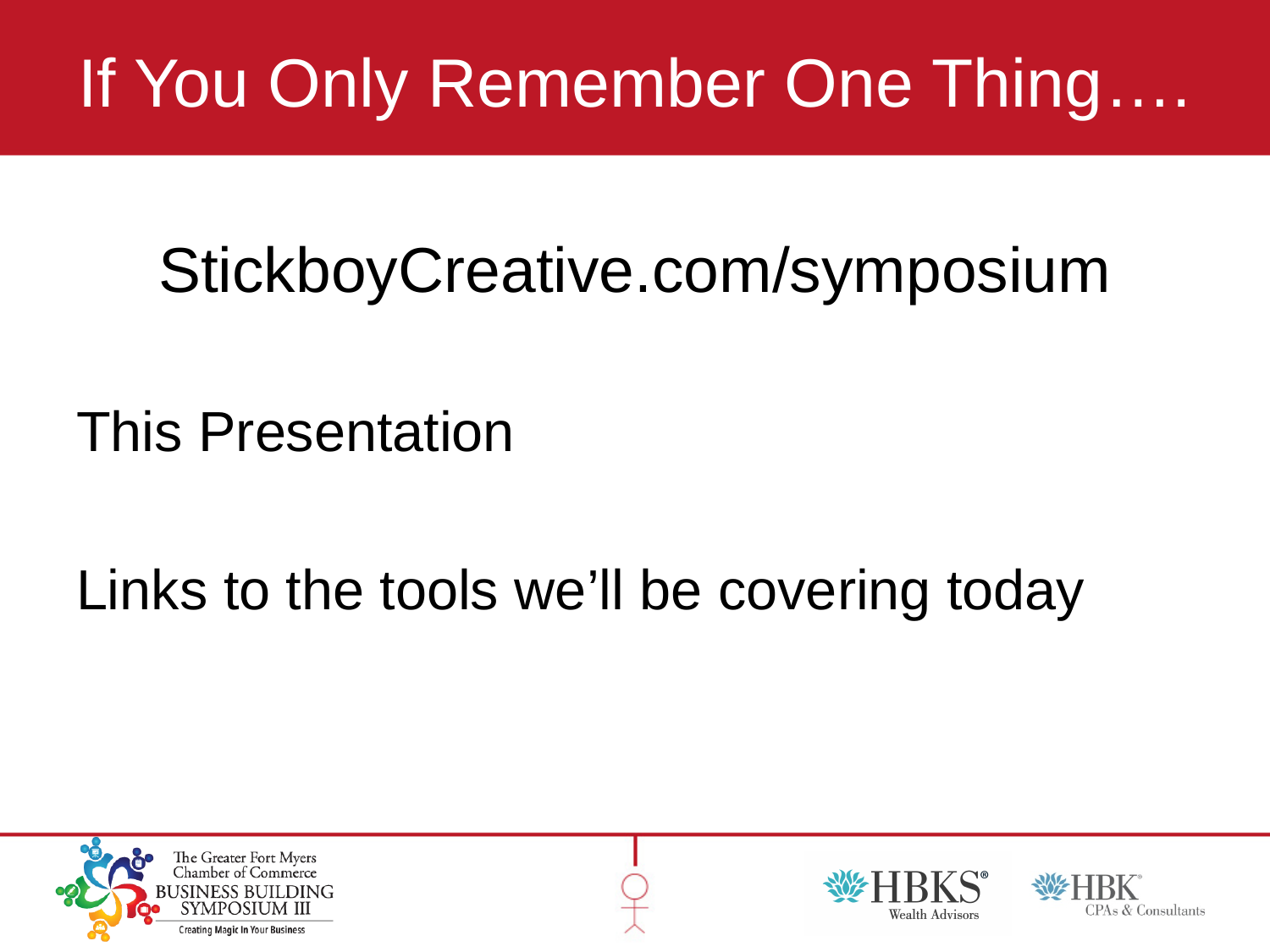

# If You Only Remember One Thing….
StickboyCreative.com/symposium

This Presentation

Links to the tools we’ll be covering today